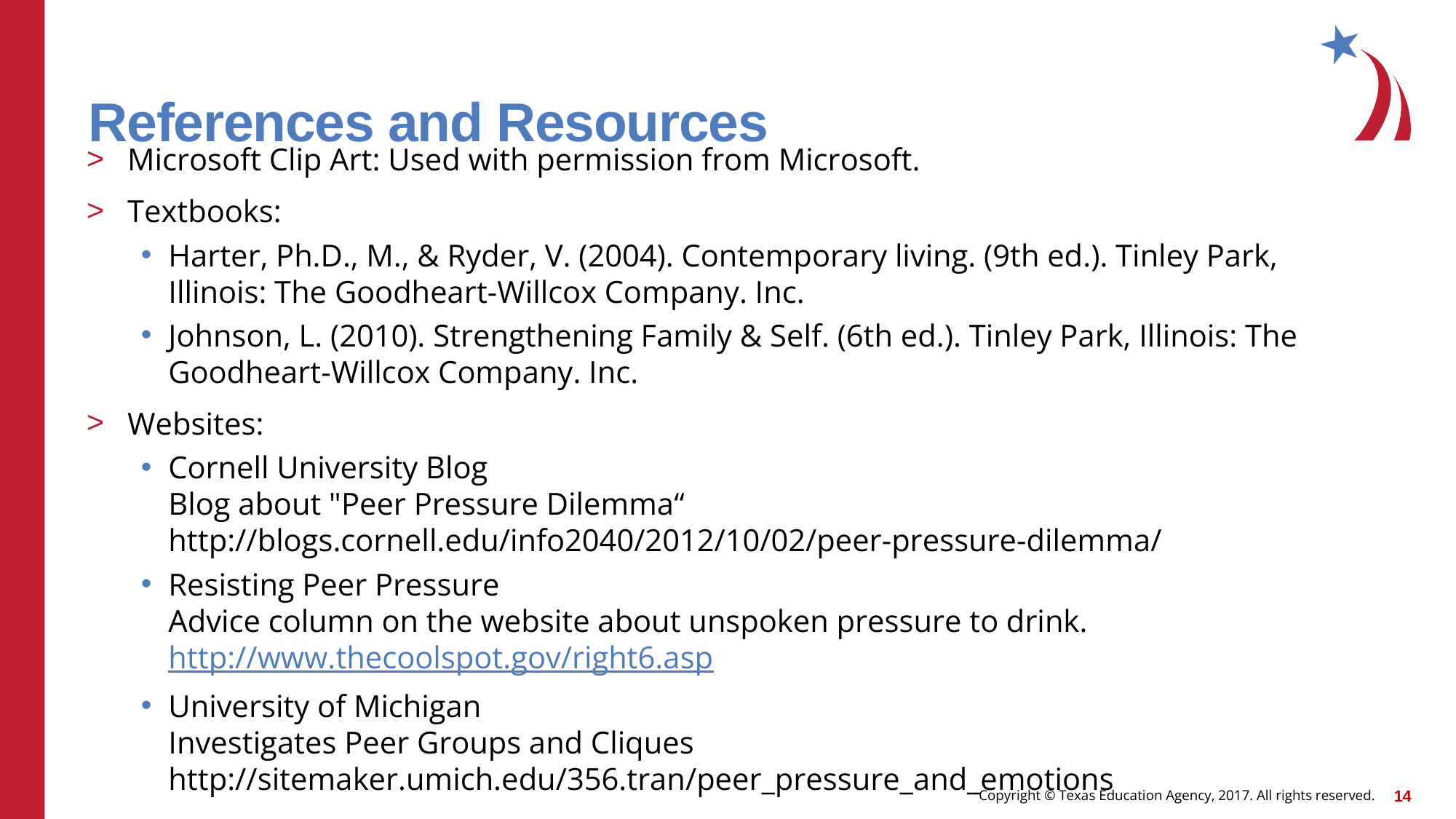

# References and Resources
Microsoft Clip Art: Used with permission from Microsoft.
Textbooks:
Harter, Ph.D., M., & Ryder, V. (2004). Contemporary living. (9th ed.). Tinley Park, Illinois: The Goodheart-Willcox Company. Inc.
Johnson, L. (2010). Strengthening Family & Self. (6th ed.). Tinley Park, Illinois: The Goodheart-Willcox Company. Inc.
Websites:
Cornell University Blog
Blog about "Peer Pressure Dilemma“
http://blogs.cornell.edu/info2040/2012/10/02/peer-pressure-dilemma/
Resisting Peer Pressure
Advice column on the website about unspoken pressure to drink.
http://www.thecoolspot.gov/right6.asp
University of Michigan
Investigates Peer Groups and Cliques
http://sitemaker.umich.edu/356.tran/peer_pressure_and_emotions